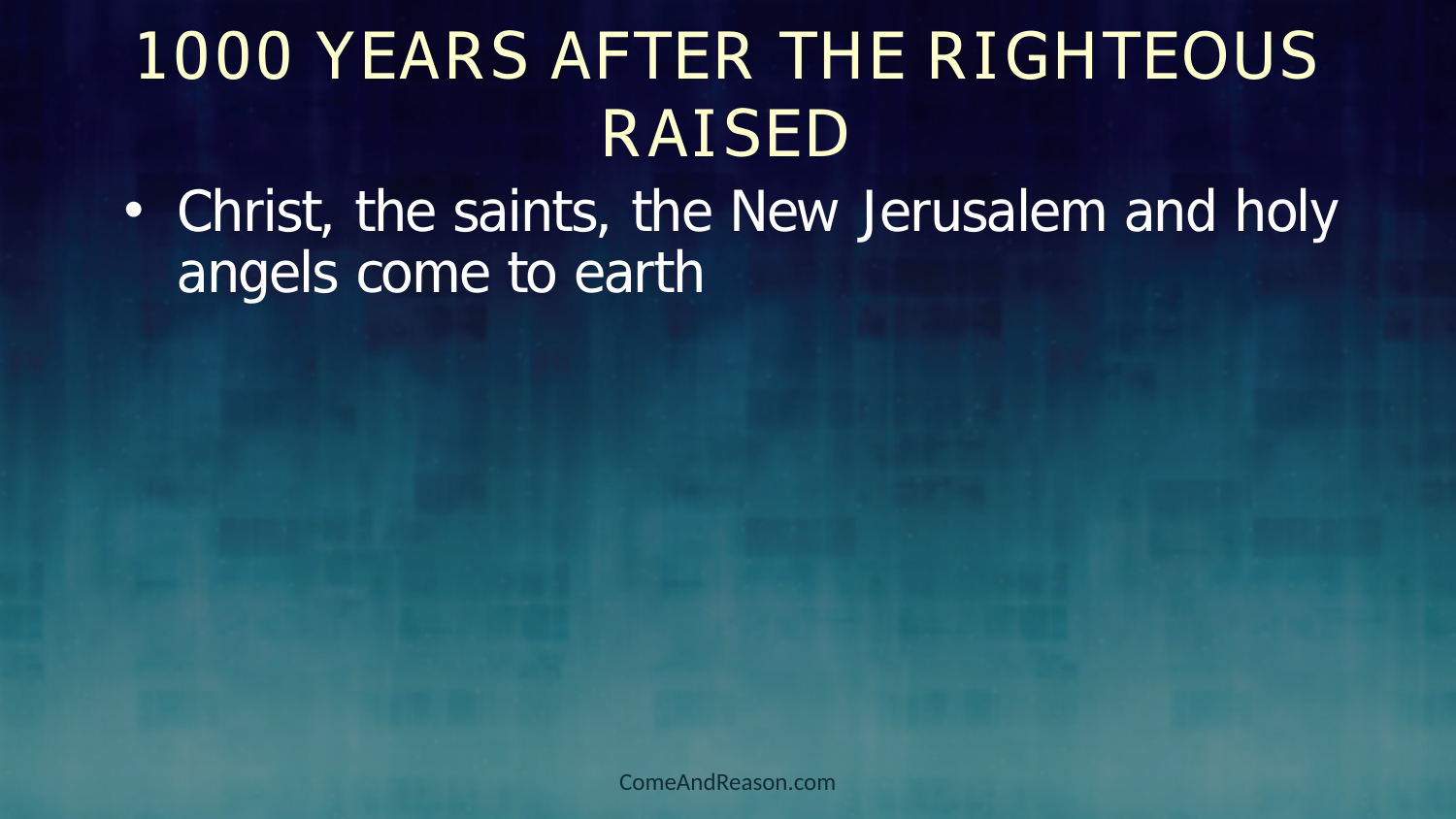

# 1000 Years After the Righteous Raised
Christ, the saints, the New Jerusalem and holy angels come to earth
ComeAndReason.com